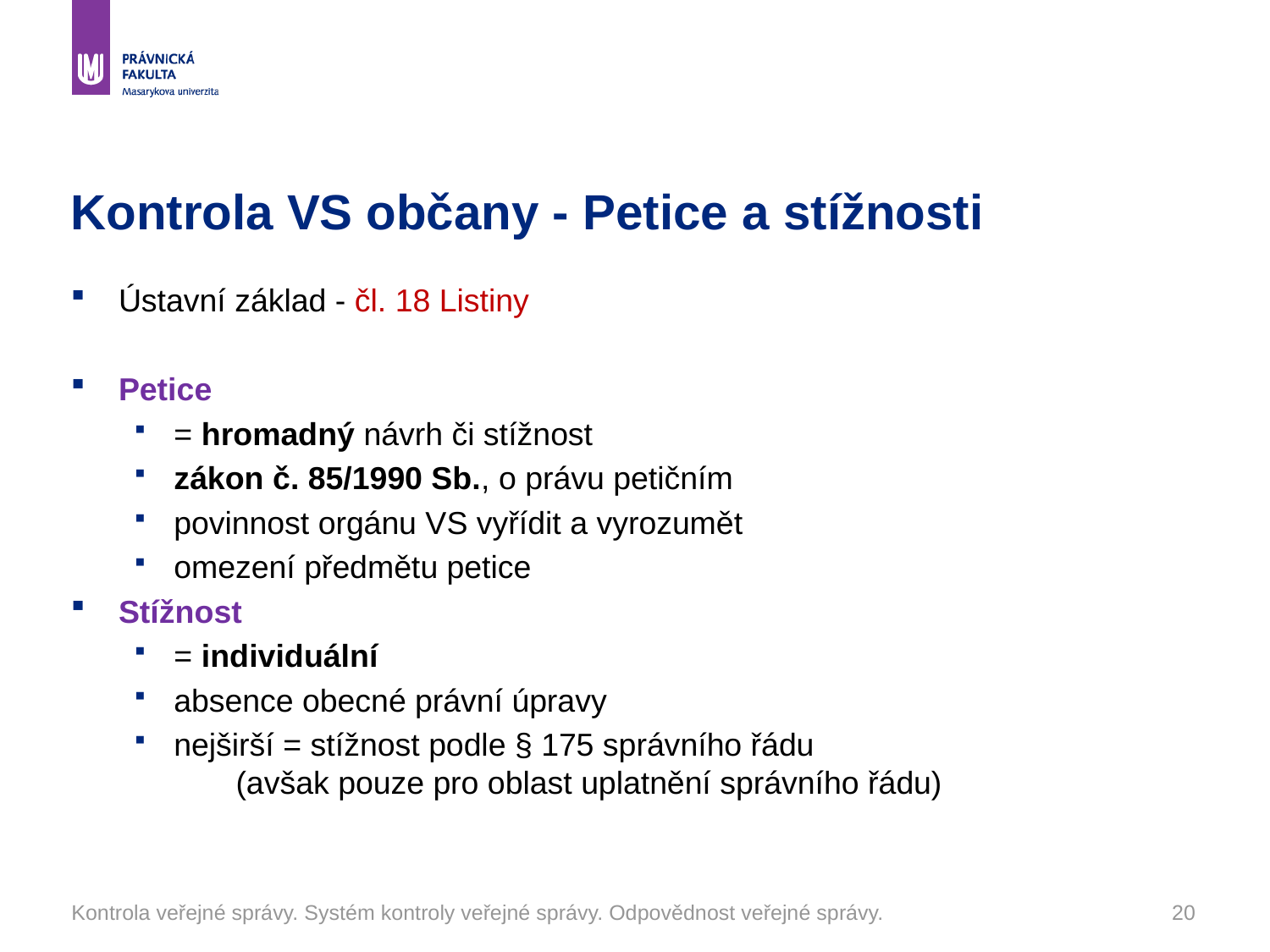

# Kontrola VS občany - Petice a stížnosti
Ústavní základ - čl. 18 Listiny

Petice
= hromadný návrh či stížnost
zákon č. 85/1990 Sb., o právu petičním
povinnost orgánu VS vyřídit a vyrozumět
omezení předmětu petice
Stížnost
= individuální
absence obecné právní úpravy
nejširší = stížnost podle § 175 správního řádu                                                  (avšak pouze pro oblast uplatnění správního řádu)
Kontrola veřejné správy. Systém kontroly veřejné správy. Odpovědnost veřejné správy.
20